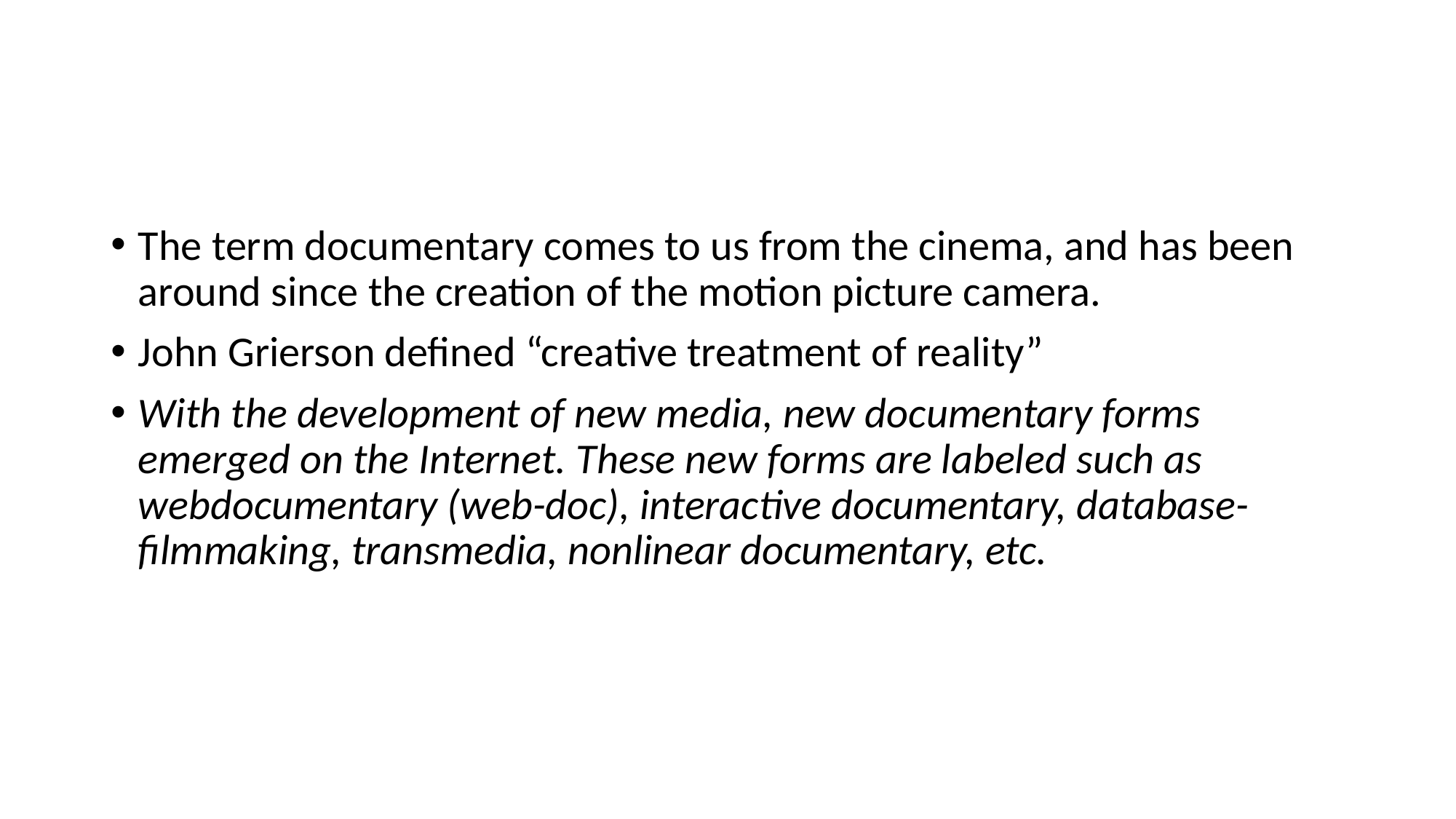

#
The term documentary comes to us from the cinema, and has been around since the creation of the motion picture camera.
John Grierson defined “creative treatment of reality”
With the development of new media, new documentary forms emerged on the Internet. These new forms are labeled such as webdocumentary (web-doc), interactive documentary, database-filmmaking, transmedia, nonlinear documentary, etc.